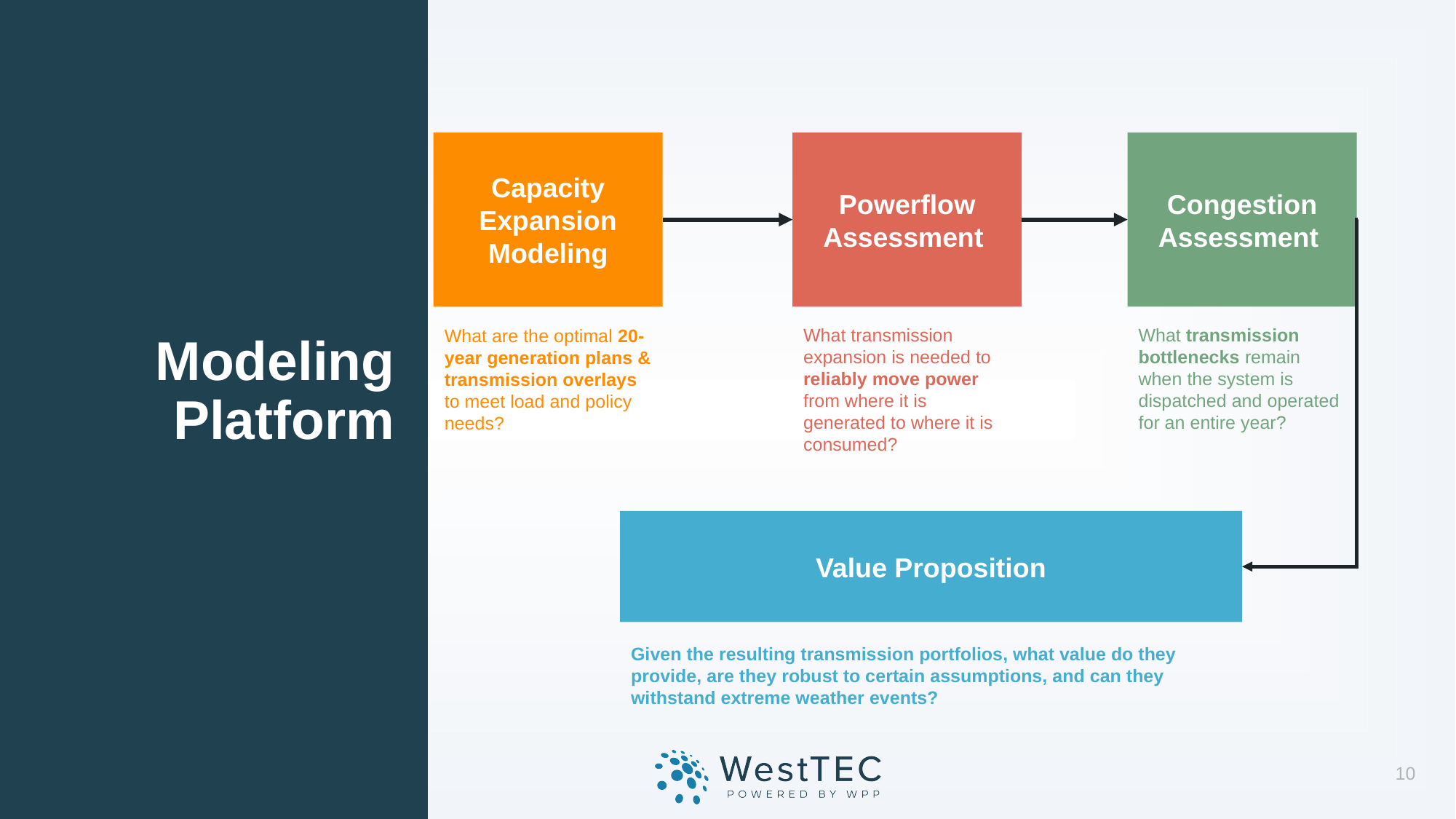

# Modeling Platform
Capacity Expansion Modeling
Powerflow Assessment
Congestion Assessment
What transmission expansion is needed to reliably move power from where it is generated to where it is consumed?
What transmission bottlenecks remain when the system is dispatched and operated for an entire year?
What are the optimal 20-year generation plans & transmission overlays to meet load and policy needs?
Value Proposition
Given the resulting transmission portfolios, what value do they provide, are they robust to certain assumptions, and can they withstand extreme weather events?
10